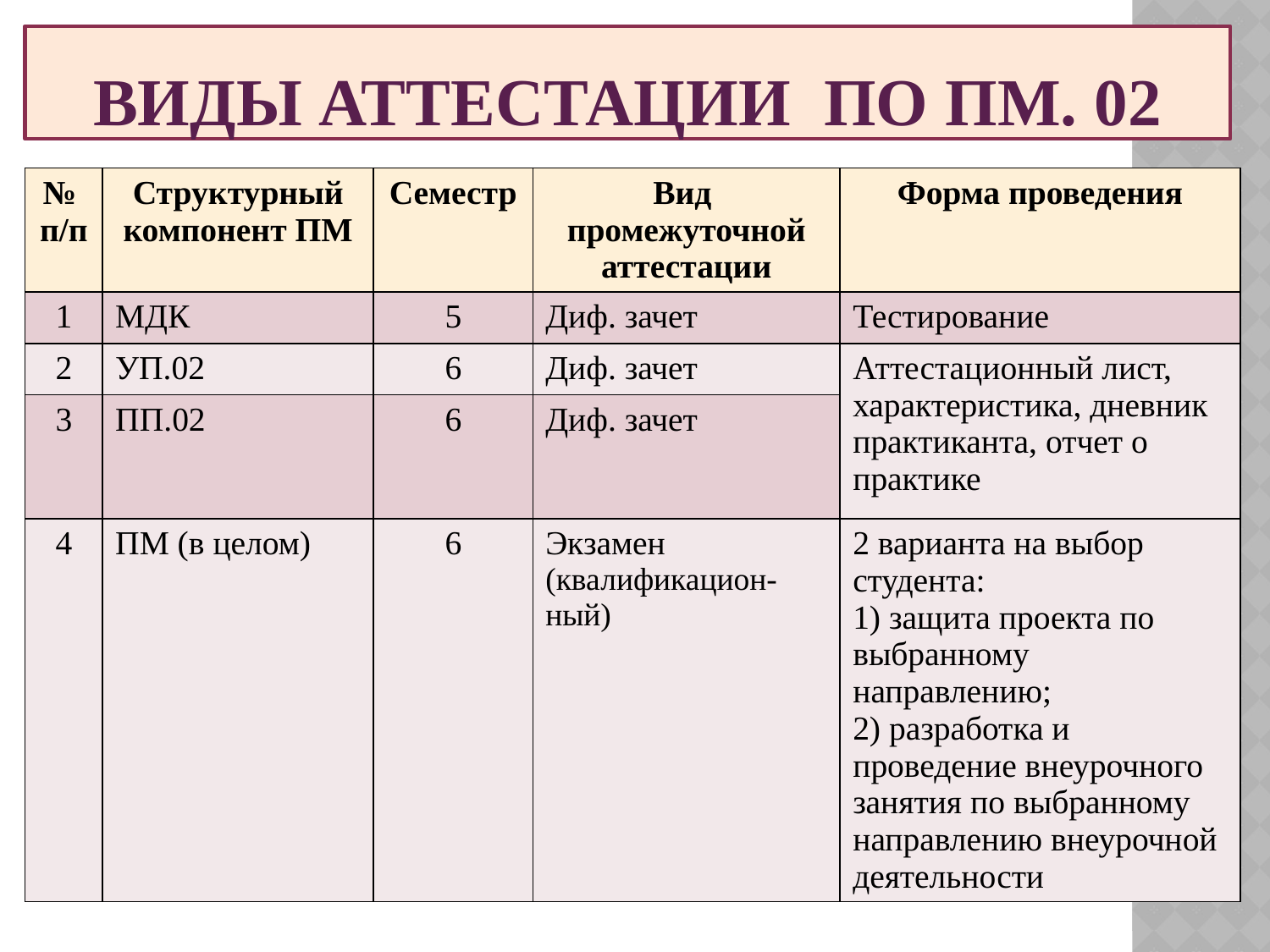

# ВИДЫ АТТЕСТАЦИИ  по ПМ. 02
| № п/п | Структурный компонент ПМ | Семестр | Вид промежуточной аттестации | Форма проведения |
| --- | --- | --- | --- | --- |
| 1 | МДК | 5 | Диф. зачет | Тестирование |
| 2 | УП.02 | 6 | Диф. зачет | Аттестационный лист, характеристика, дневник практиканта, отчет о практике |
| 3 | ПП.02 | 6 | Диф. зачет |  |
| 4 | ПМ (в целом) | 6 | Экзамен (квалификацион-ный) | 2 варианта на выбор студента: 1) защита проекта по выбранному направлению; 2) разработка и проведение внеурочного занятия по выбранному направлению внеурочной деятельности |